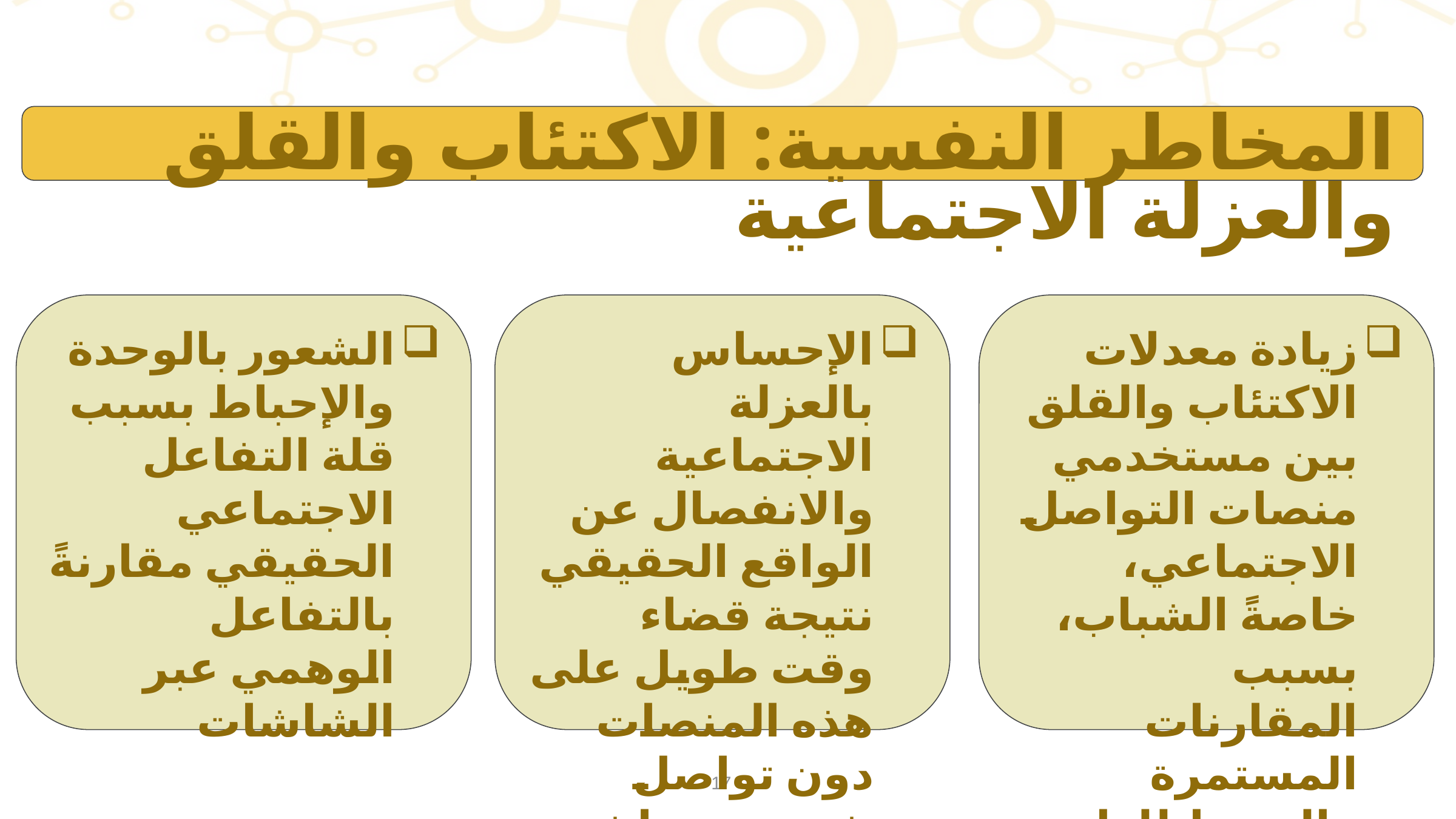

المخاطر النفسية: الاكتئاب والقلق  والعزلة الاجتماعية
الشعور بالوحدة والإحباط بسبب قلة التفاعل الاجتماعي الحقيقي مقارنةً بالتفاعل الوهمي عبر الشاشات

الإحساس بالعزلة الاجتماعية والانفصال عن الواقع الحقيقي نتيجة قضاء وقت طويل على هذه المنصات دون تواصل شخصي مباشر
زيادة معدلات الاكتئاب والقلق بين مستخدمي منصات التواصل الاجتماعي، خاصةً الشباب، بسبب المقارنات المستمرة والضغط للظهور بمظهر مثالي
17